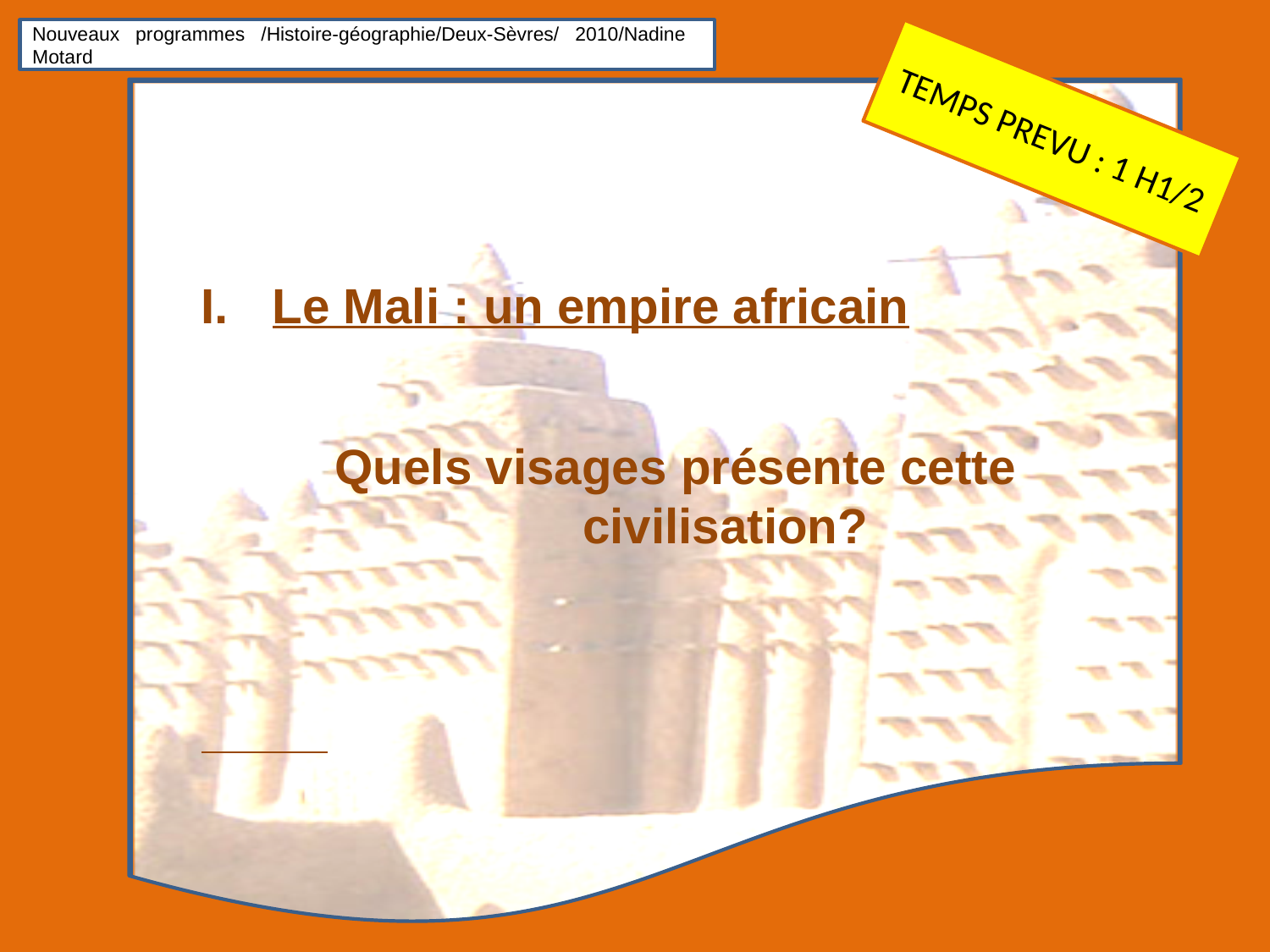

Nouveaux programmes /Histoire-géographie/Deux-Sèvres/ 2010/Nadine  Motard

TEMPS PREVU : 1 H1/2
Le Mali : un empire africain

Quels visages présente cette civilisation?